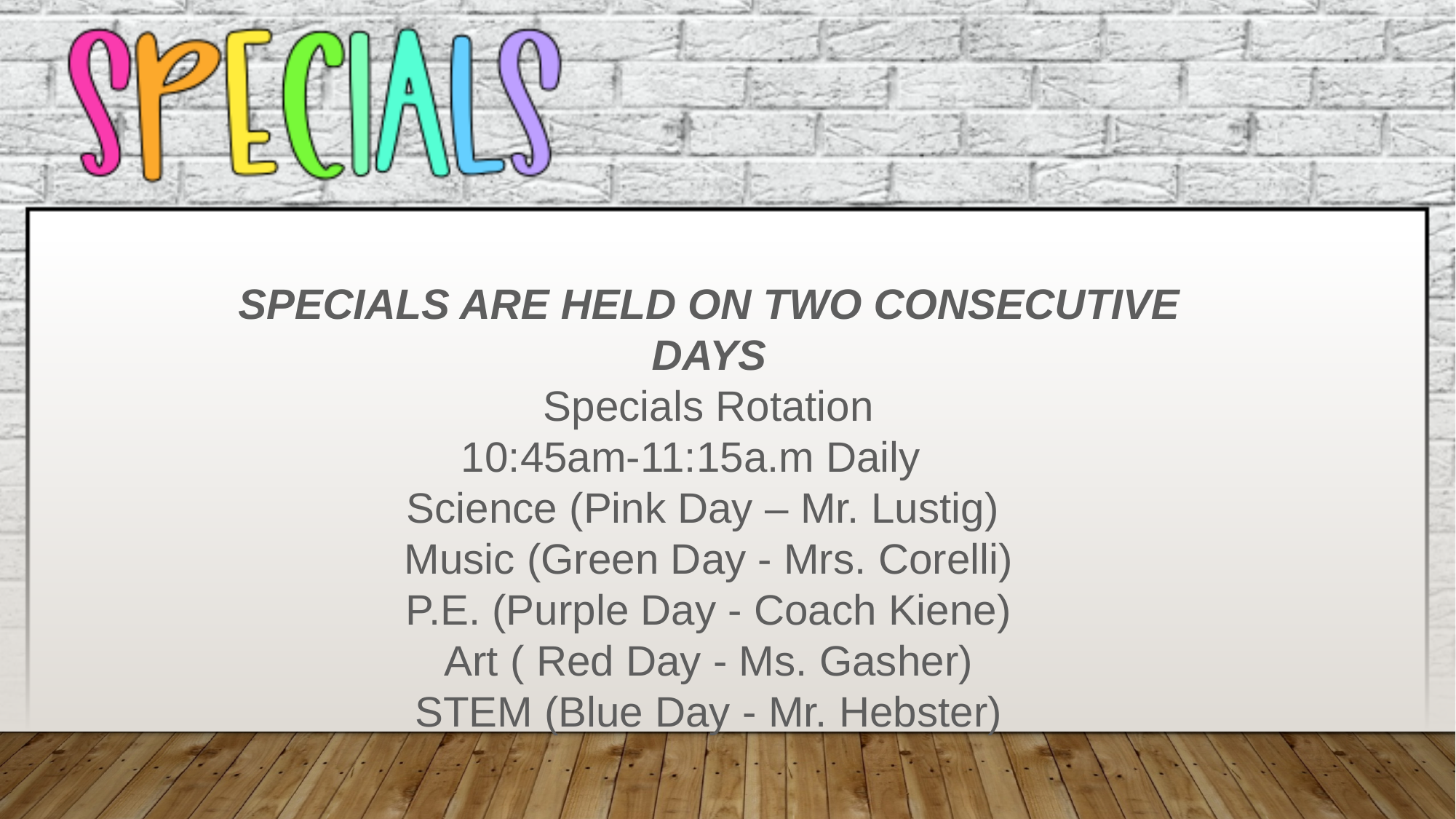

SPECIALS ARE HELD ON TWO CONSECUTIVE DAYS
Specials Rotation
10:45am-11:15a.m Daily
Science (Pink Day – Mr. Lustig)
Music (Green Day - Mrs. Corelli)
P.E. (Purple Day - Coach Kiene)
Art ( Red Day - Ms. Gasher)
STEM (Blue Day - Mr. Hebster)